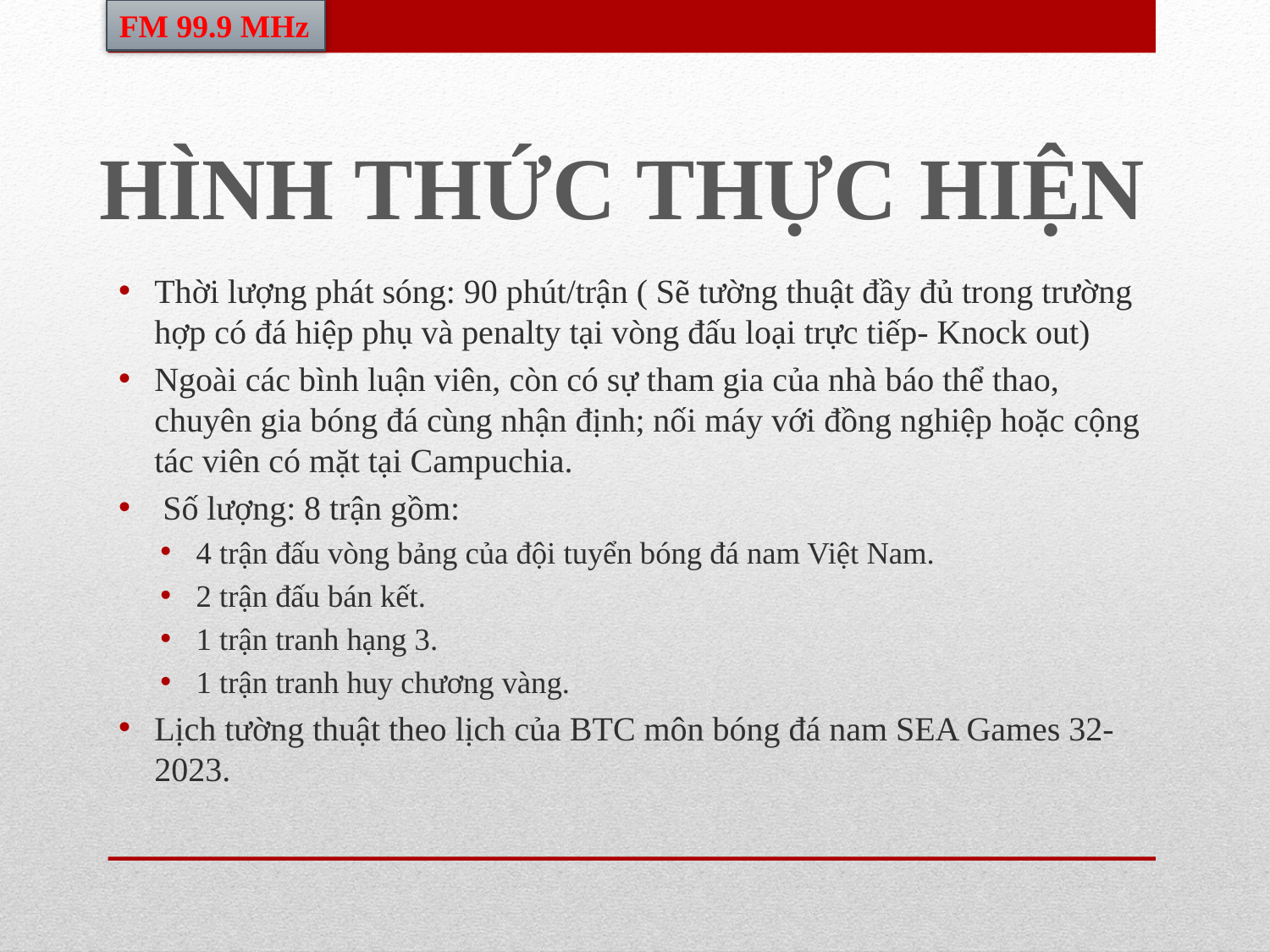

FM 99.9 MHz
# HÌNH THỨC THỰC HIỆN
Thời lượng phát sóng: 90 phút/trận ( Sẽ tường thuật đầy đủ trong trường hợp có đá hiệp phụ và penalty tại vòng đấu loại trực tiếp- Knock out)
Ngoài các bình luận viên, còn có sự tham gia của nhà báo thể thao, chuyên gia bóng đá cùng nhận định; nối máy với đồng nghiệp hoặc cộng tác viên có mặt tại Campuchia.
 Số lượng: 8 trận gồm:
4 trận đấu vòng bảng của đội tuyển bóng đá nam Việt Nam.
2 trận đấu bán kết.
1 trận tranh hạng 3.
1 trận tranh huy chương vàng.
Lịch tường thuật theo lịch của BTC môn bóng đá nam SEA Games 32-2023.